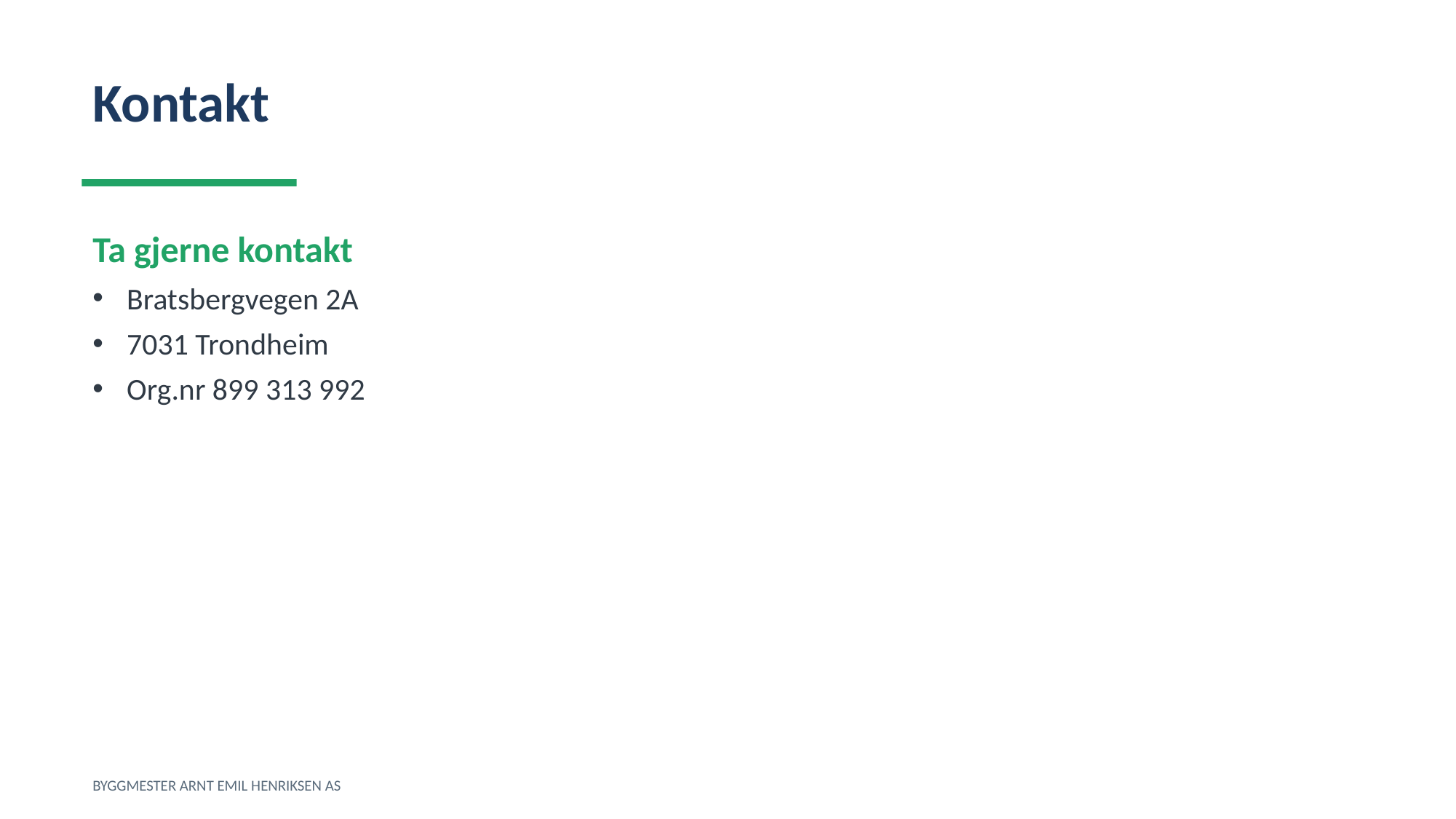

Kontakt

Ta gjerne kontakt
Bratsbergvegen 2A
7031 Trondheim
Org.nr 899 313 992
BYGGMESTER ARNT EMIL HENRIKSEN AS